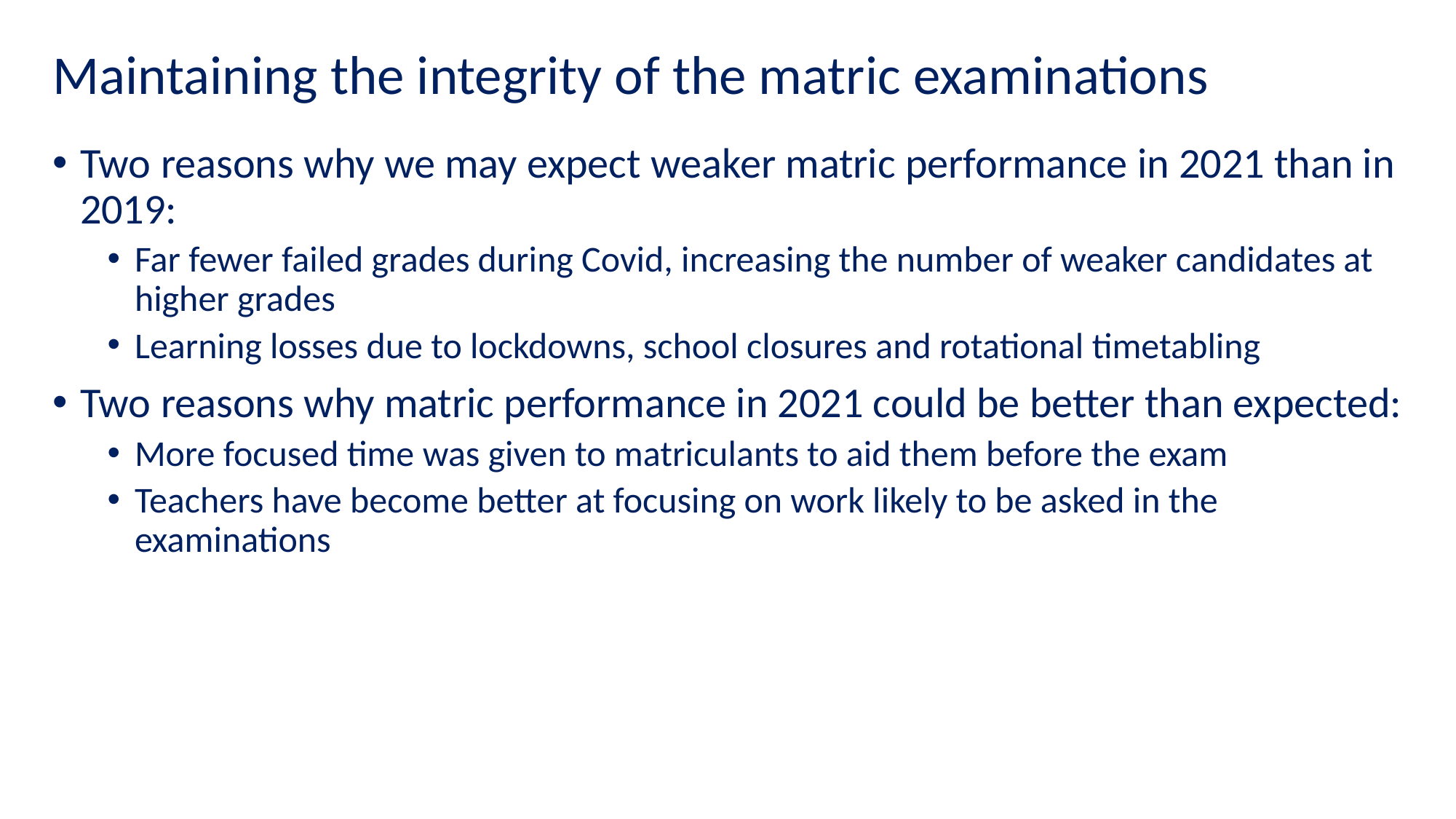

# Maintaining the integrity of the matric examinations
Two reasons why we may expect weaker matric performance in 2021 than in 2019:
Far fewer failed grades during Covid, increasing the number of weaker candidates at higher grades
Learning losses due to lockdowns, school closures and rotational timetabling
Two reasons why matric performance in 2021 could be better than expected:
More focused time was given to matriculants to aid them before the exam
Teachers have become better at focusing on work likely to be asked in the examinations